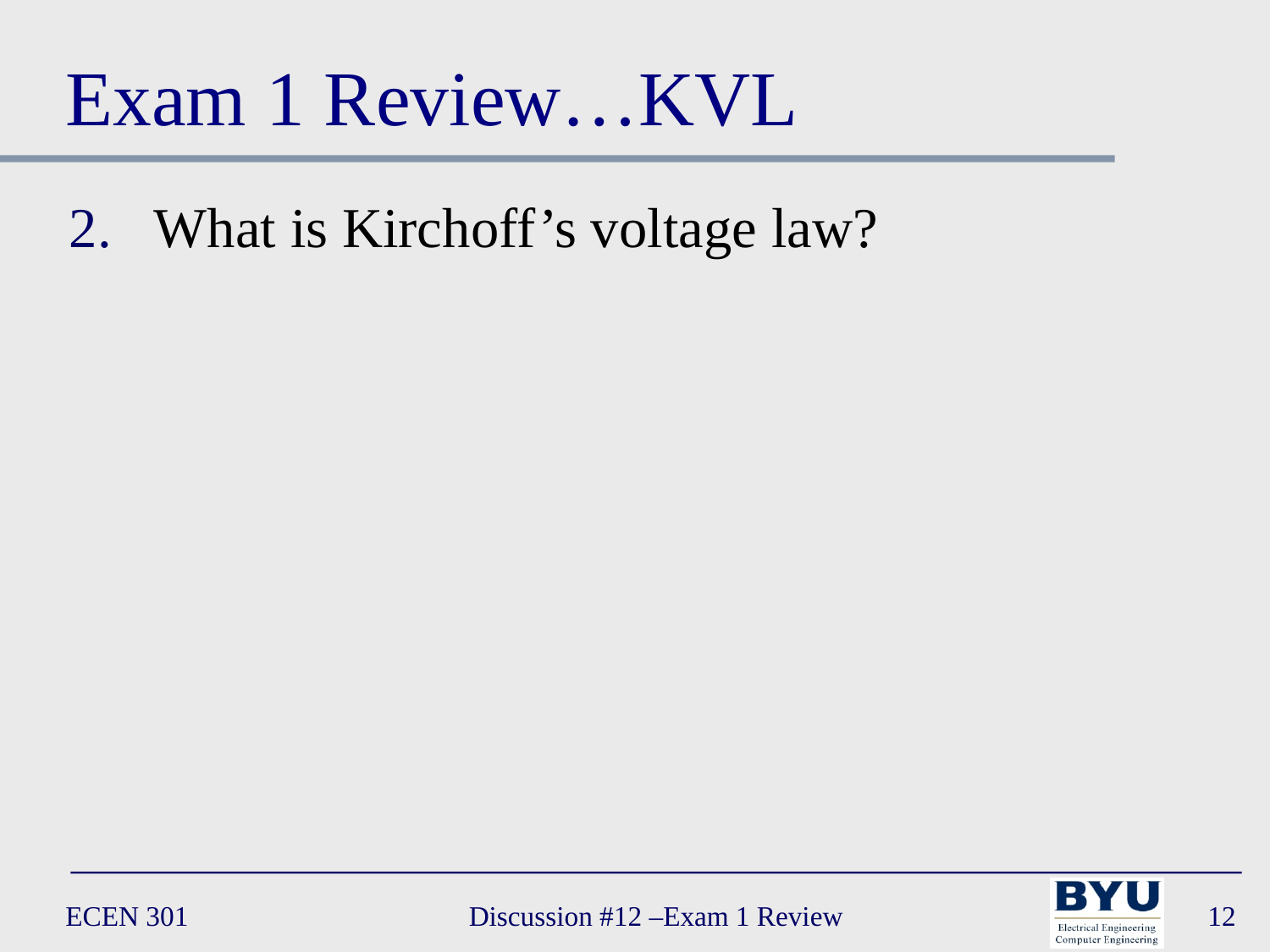

# Exam 1 Review…KVL
What is Kirchoff’s voltage law?
ECEN 301
Discussion #12 –Exam 1 Review
12